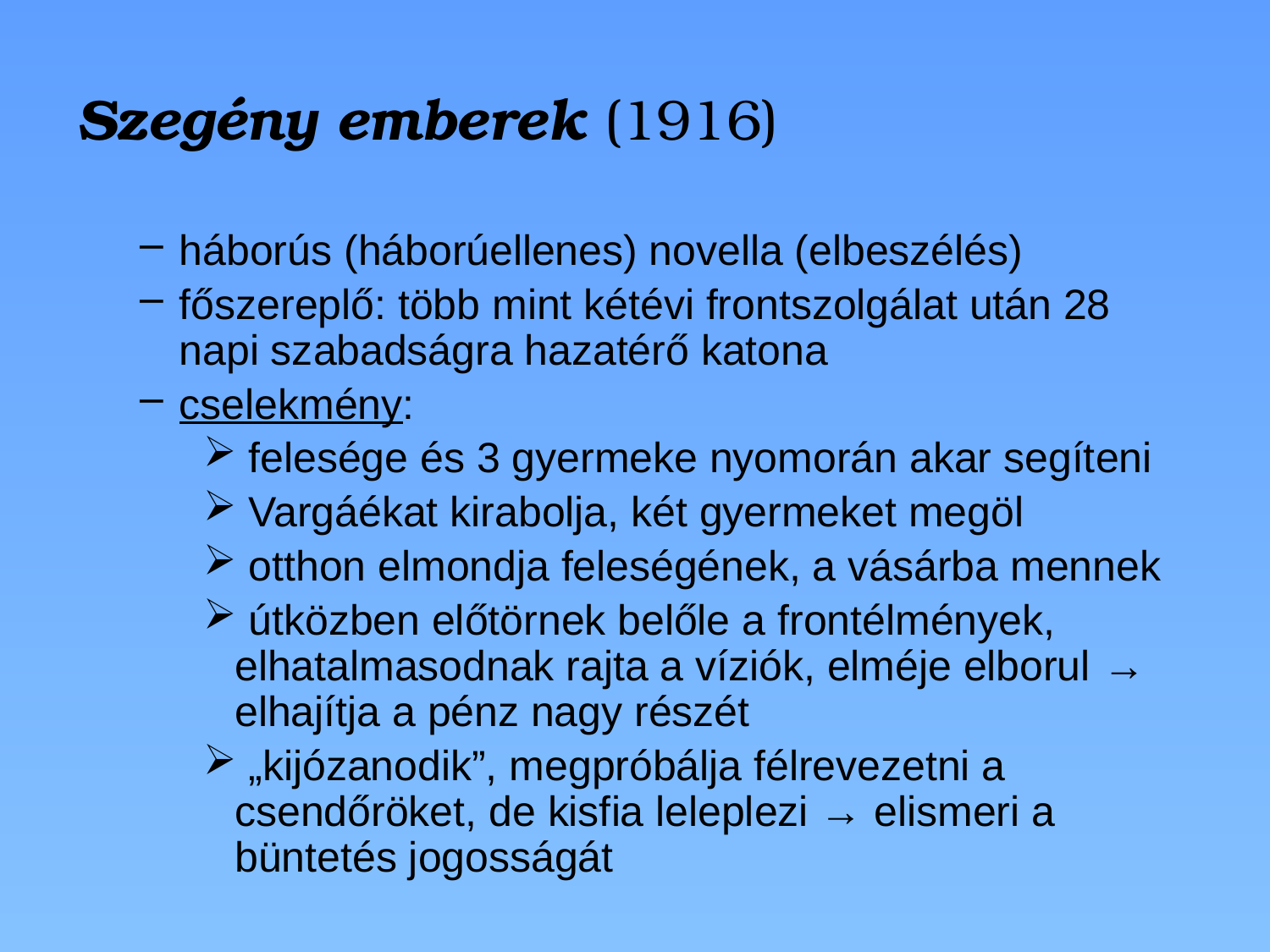

# Szegény emberek (1916)
háborús (háborúellenes) novella (elbeszélés)
főszereplő: több mint kétévi frontszolgálat után 28 napi szabadságra hazatérő katona
cselekmény:
 felesége és 3 gyermeke nyomorán akar segíteni
 Vargáékat kirabolja, két gyermeket megöl
 otthon elmondja feleségének, a vásárba mennek
 útközben előtörnek belőle a frontélmények, elhatalmasodnak rajta a víziók, elméje elborul → elhajítja a pénz nagy részét
 „kijózanodik”, megpróbálja félrevezetni a csendőröket, de kisfia leleplezi → elismeri a büntetés jogosságát